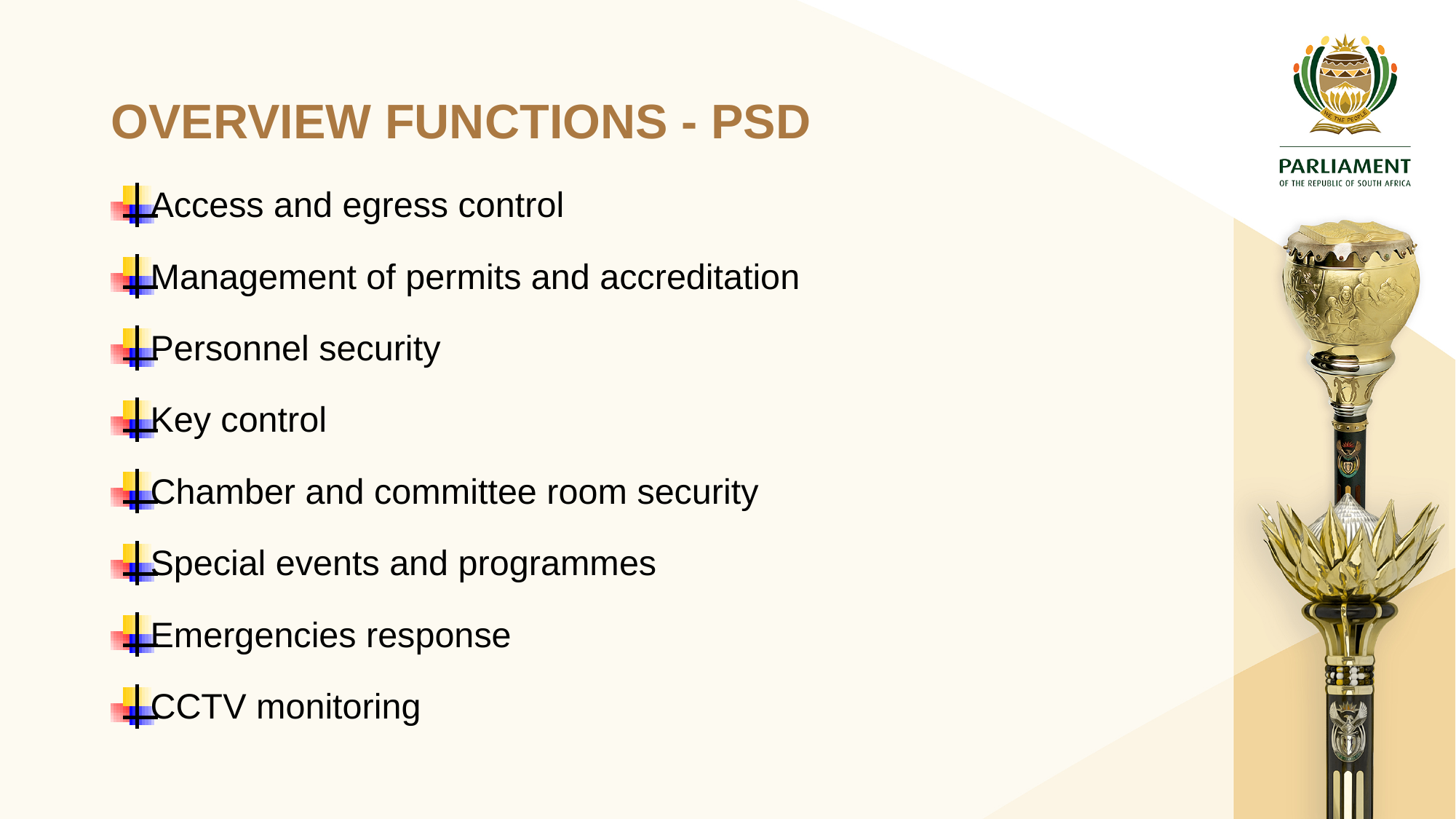

# OVERVIEW FUNCTIONS - PSD
Access and egress control
Management of permits and accreditation
Personnel security
Key control
Chamber and committee room security
Special events and programmes
Emergencies response
CCTV monitoring